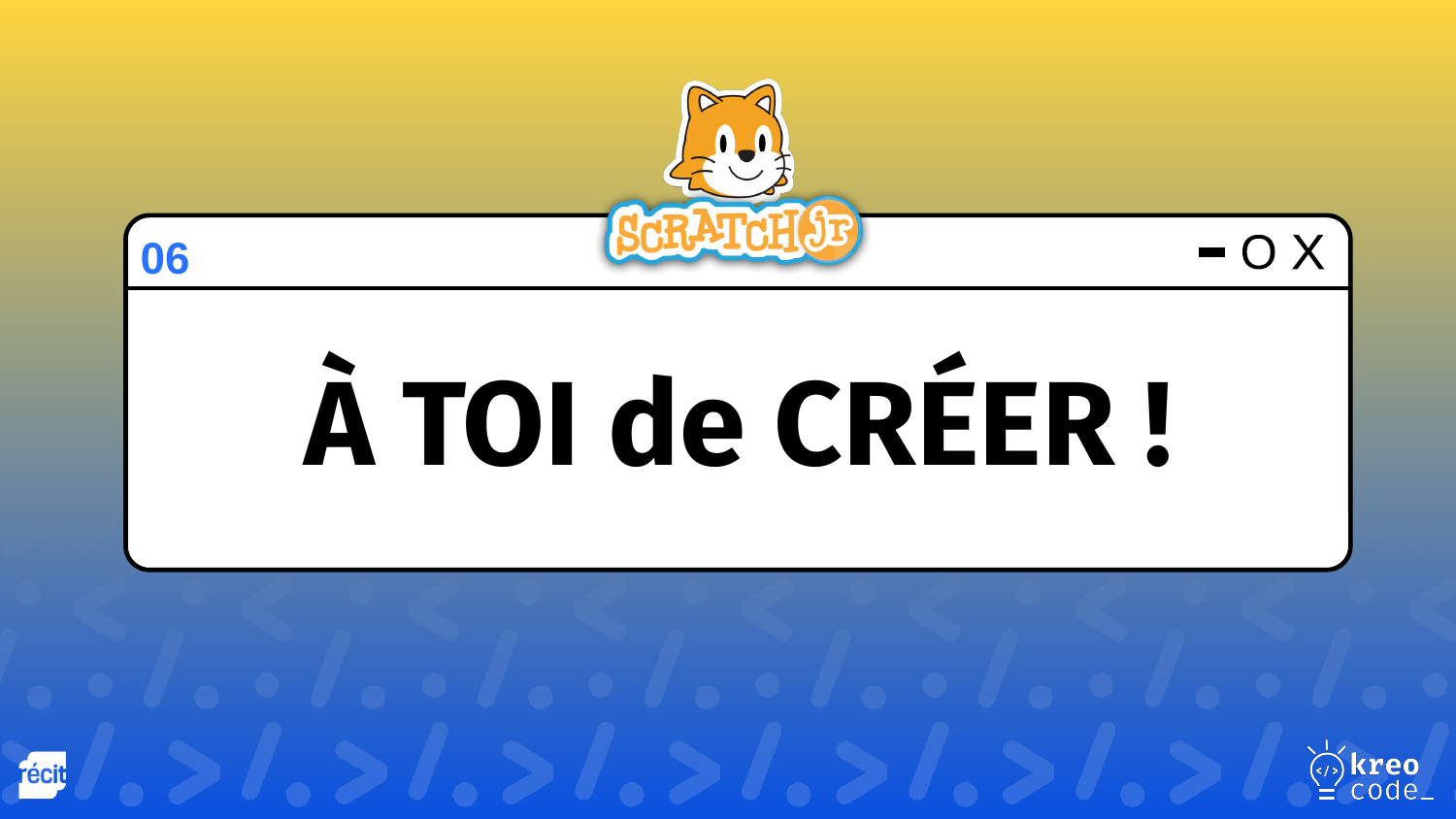

06
# À TOI de CRÉER !